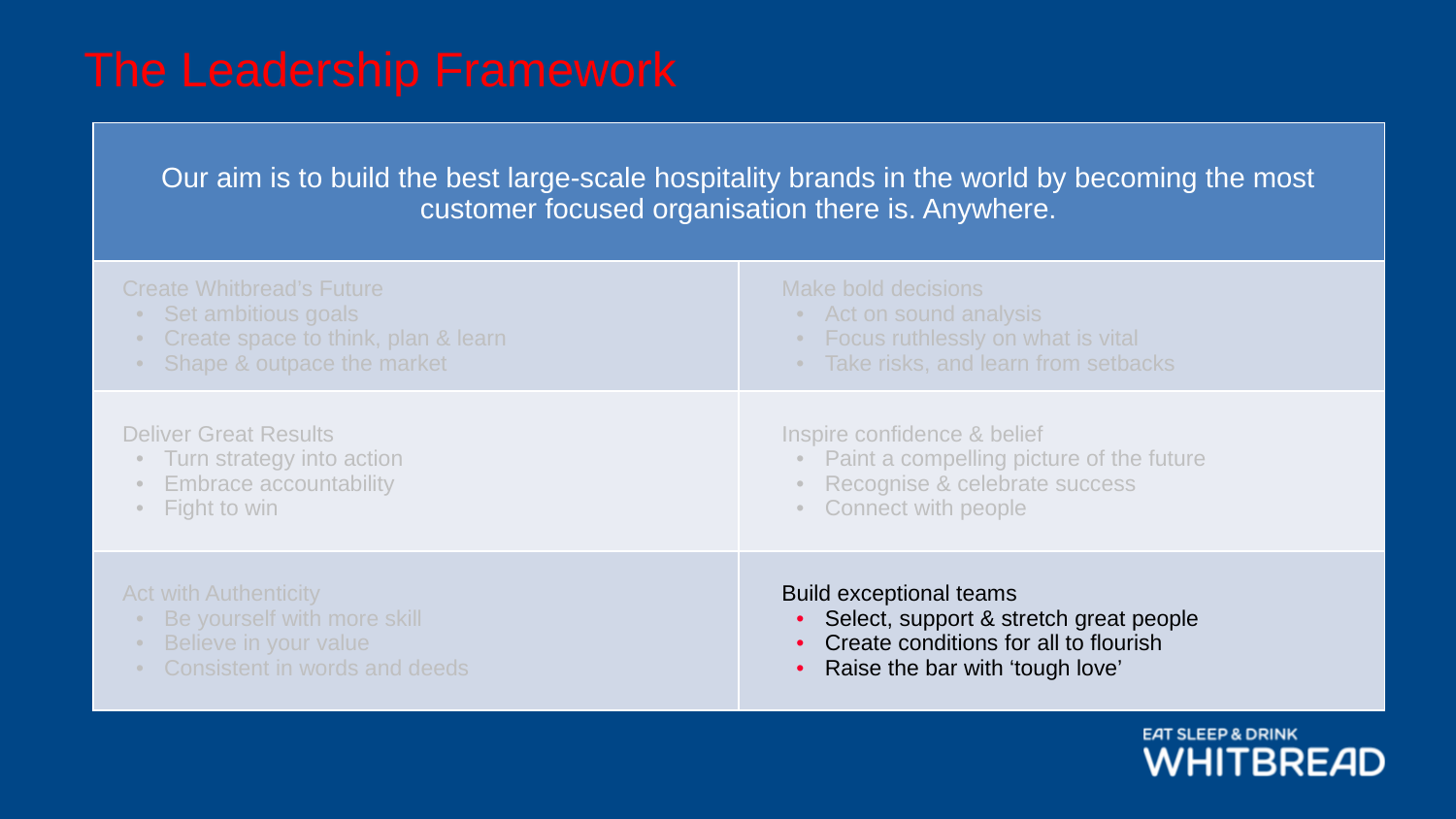

# The Leadership Framework
| Our aim is to build the best large-scale hospitality brands in the world by becoming the most customer focused organisation there is. Anywhere. |
| --- |
| Create Whitbread’s Future Set ambitious goals Create space to think, plan & learn Shape & outpace the market | Make bold decisions Act on sound analysis Focus ruthlessly on what is vital Take risks, and learn from setbacks |
| --- | --- |
| Deliver Great Results Turn strategy into action Embrace accountability Fight to win | Inspire confidence & belief Paint a compelling picture of the future Recognise & celebrate success Connect with people |
| Act with Authenticity Be yourself with more skill Believe in your value Consistent in words and deeds | Build exceptional teams Select, support & stretch great people Create conditions for all to flourish Raise the bar with ‘tough love’ |